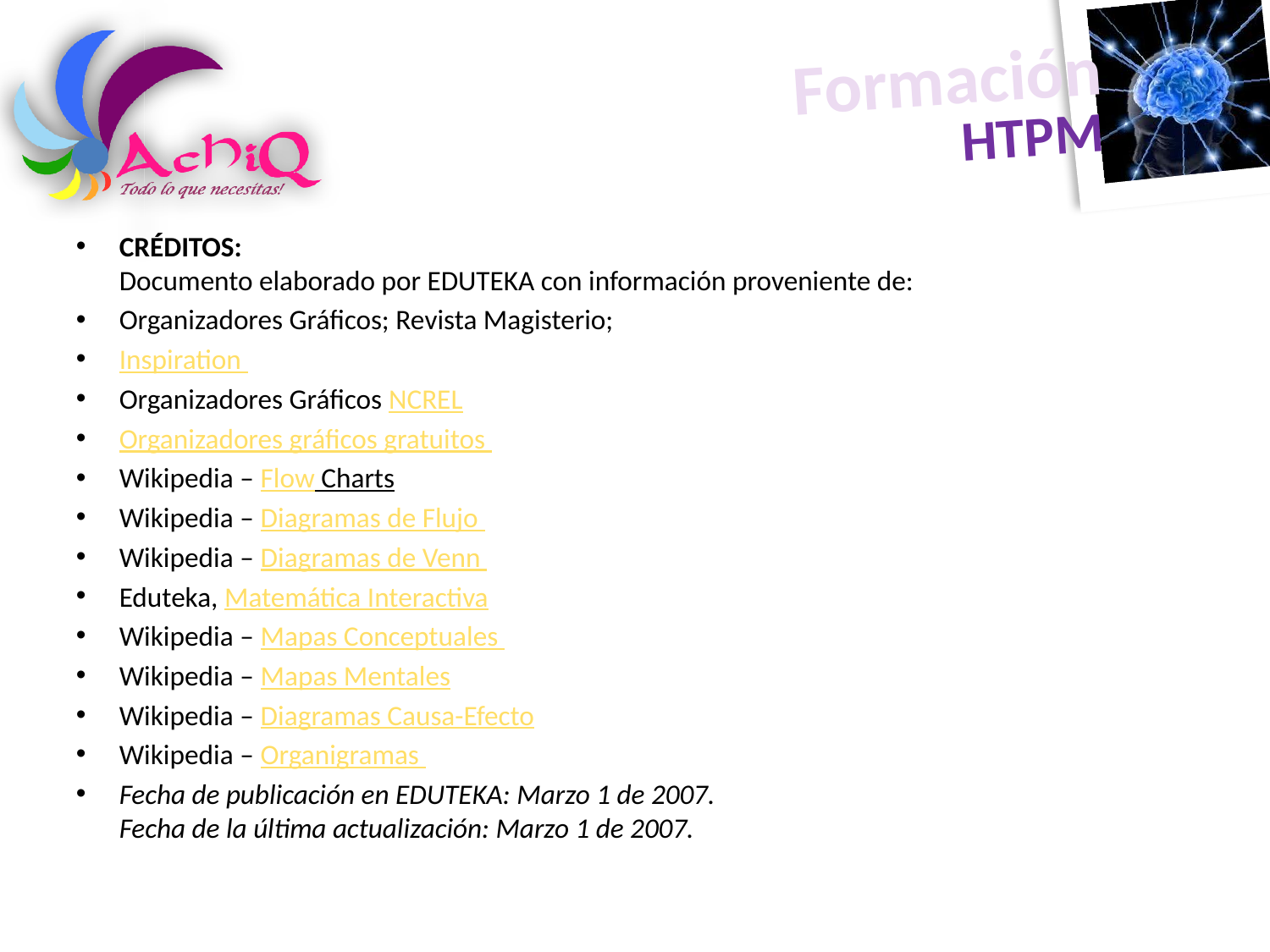

CRÉDITOS:
Documento elaborado por EDUTEKA con información proveniente de:
Organizadores Gráficos; Revista Magisterio;
Inspiration
Organizadores Gráficos NCREL
Organizadores gráficos gratuitos
Wikipedia – Flow Charts
Wikipedia – Diagramas de Flujo
Wikipedia – Diagramas de Venn
Eduteka, Matemática Interactiva
Wikipedia – Mapas Conceptuales
Wikipedia – Mapas Mentales
Wikipedia – Diagramas Causa-Efecto
Wikipedia – Organigramas
Fecha de publicación en EDUTEKA: Marzo 1 de 2007.
Fecha de la última actualización: Marzo 1 de 2007.